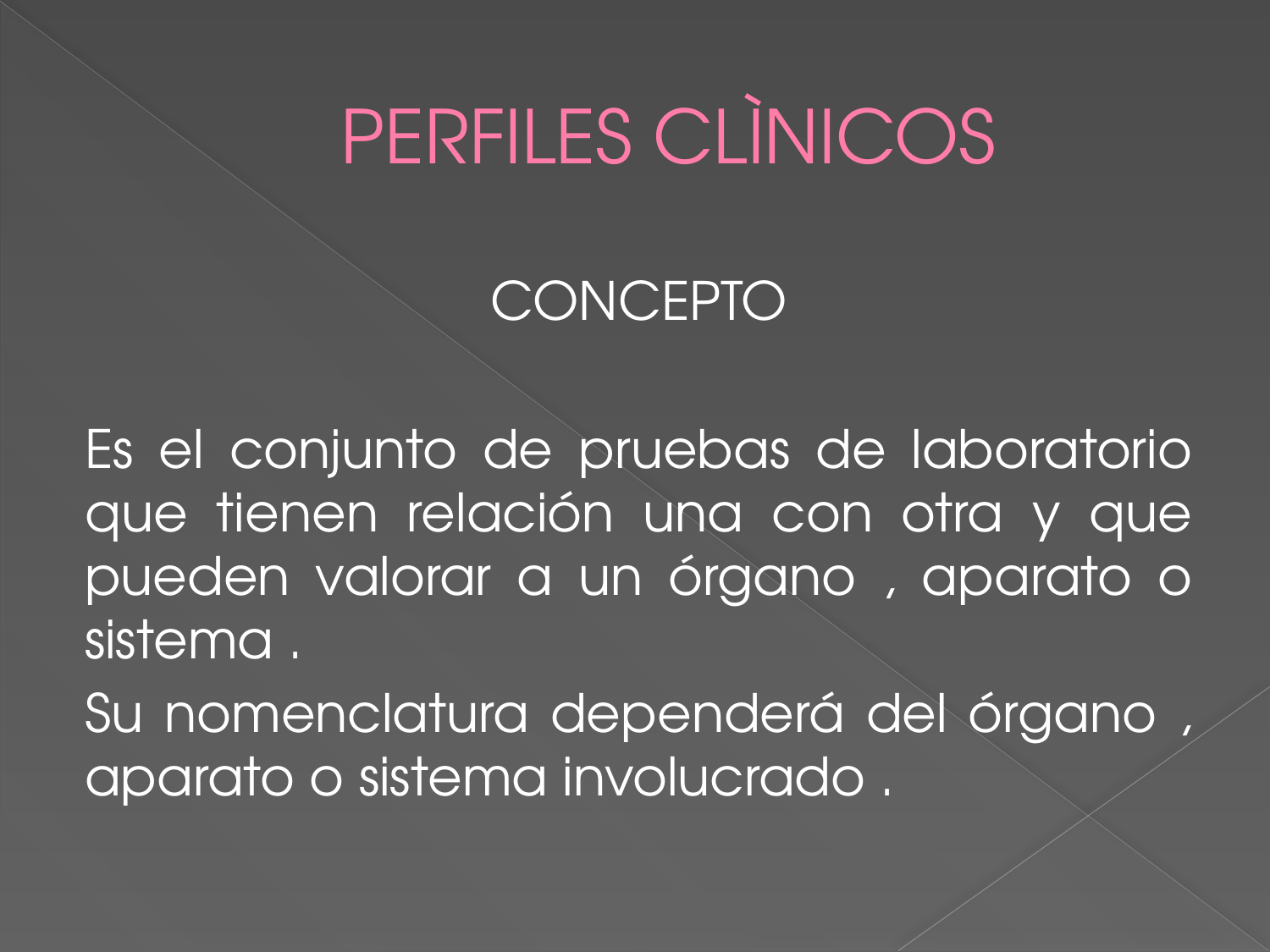

# PERFILES CLÌNICOS
CONCEPTO

Es el conjunto de pruebas de laboratorio que tienen relación una con otra y que pueden valorar a un órgano , aparato o sistema .
Su nomenclatura dependerá del órgano , aparato o sistema involucrado .